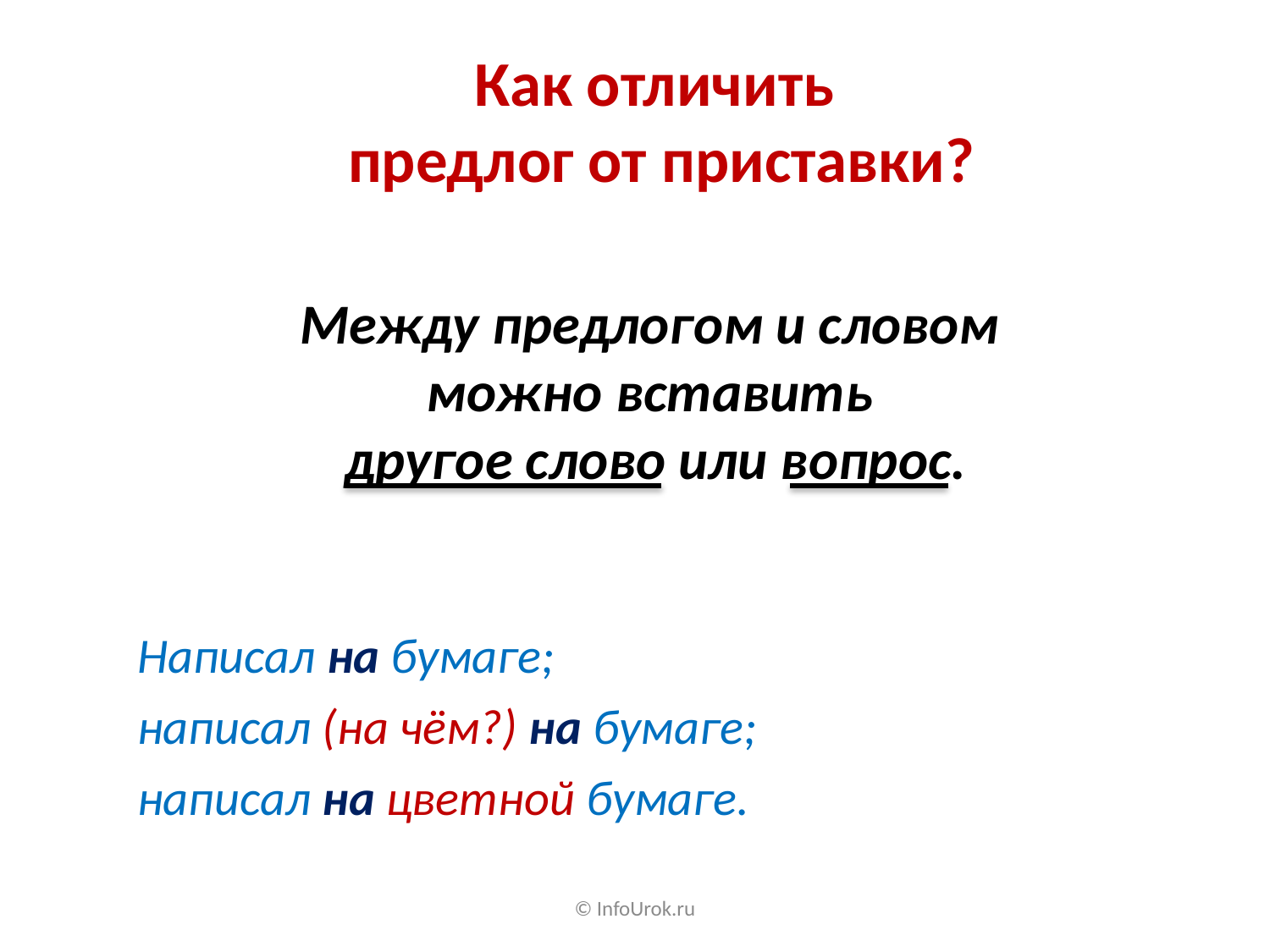

Как отличить
предлог от приставки?
Между предлогом и словом
можно вставить
другое слово или вопрос.
Написал на бумаге;
написал (на чём?) на бумаге;
написал на цветной бумаге.
© InfoUrok.ru